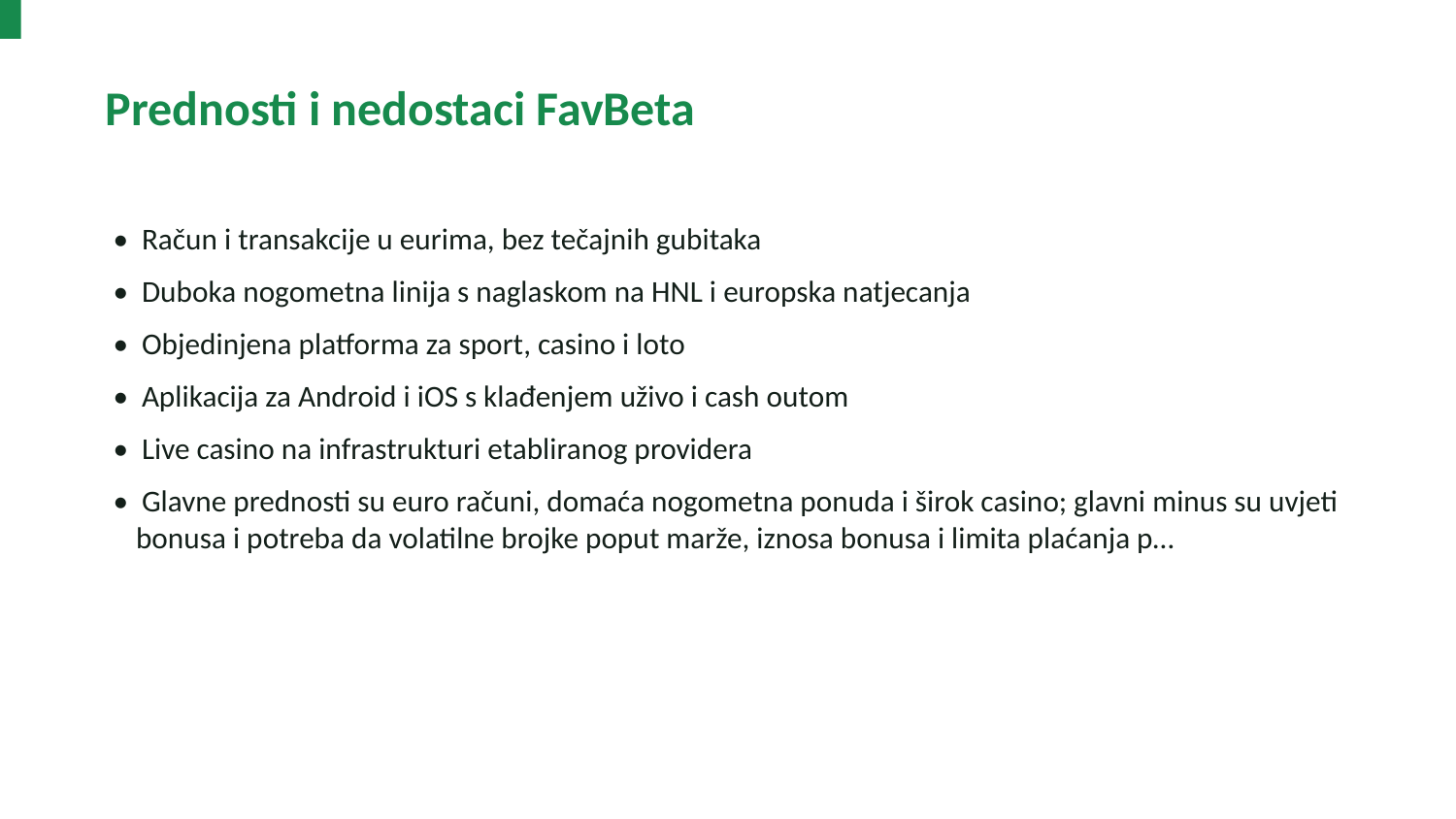

Prednosti i nedostaci FavBeta
•  Račun i transakcije u eurima, bez tečajnih gubitaka
•  Duboka nogometna linija s naglaskom na HNL i europska natjecanja
•  Objedinjena platforma za sport, casino i loto
•  Aplikacija za Android i iOS s klađenjem uživo i cash outom
•  Live casino na infrastrukturi etabliranog providera
•  Glavne prednosti su euro računi, domaća nogometna ponuda i širok casino; glavni minus su uvjeti bonusa i potreba da volatilne brojke poput marže, iznosa bonusa i limita plaćanja p…